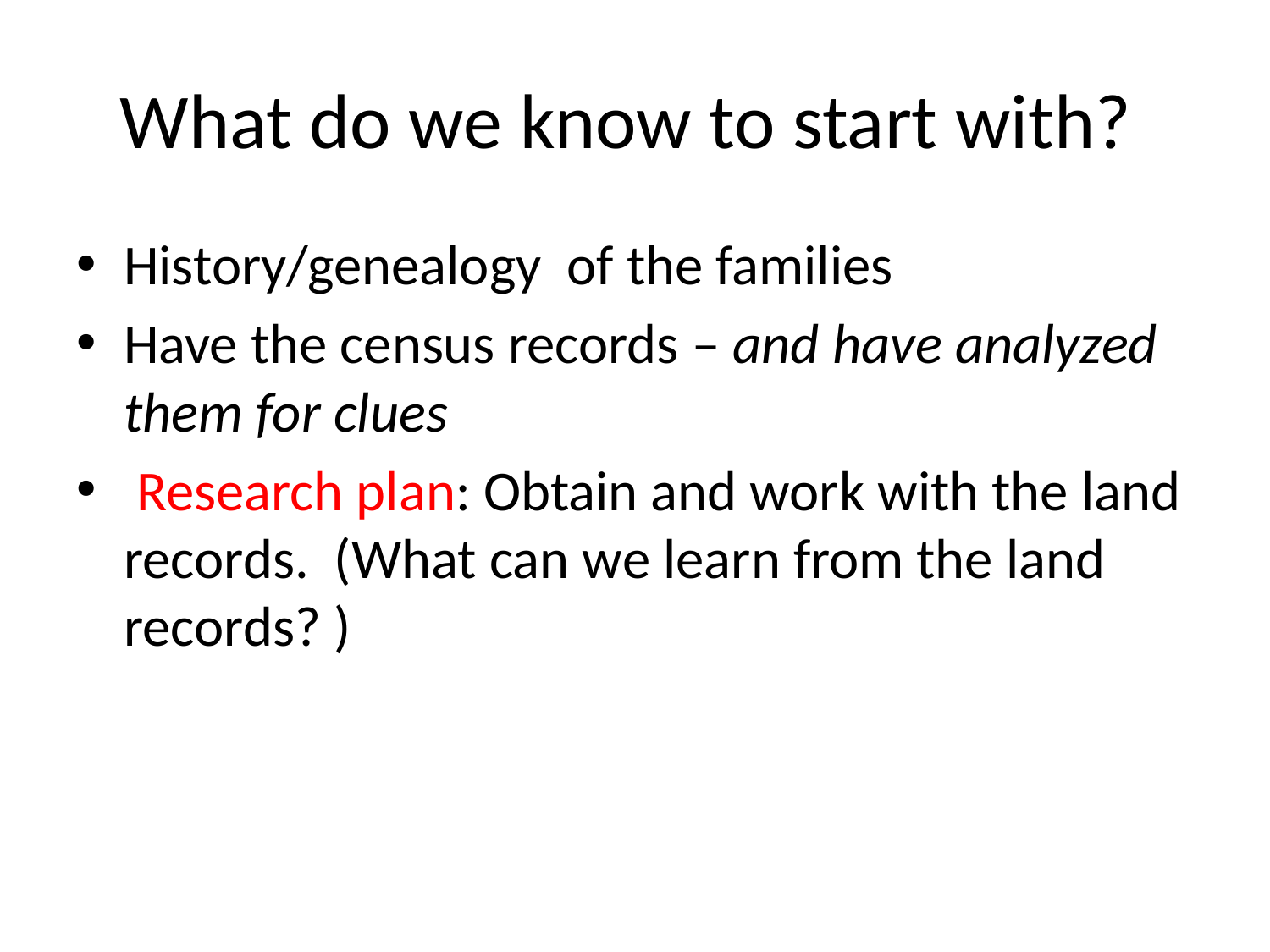

# What do we know to start with?
History/genealogy  of the families
Have the census records – and have analyzed them for clues
 Research plan: Obtain and work with the land records.  (What can we learn from the land records? )